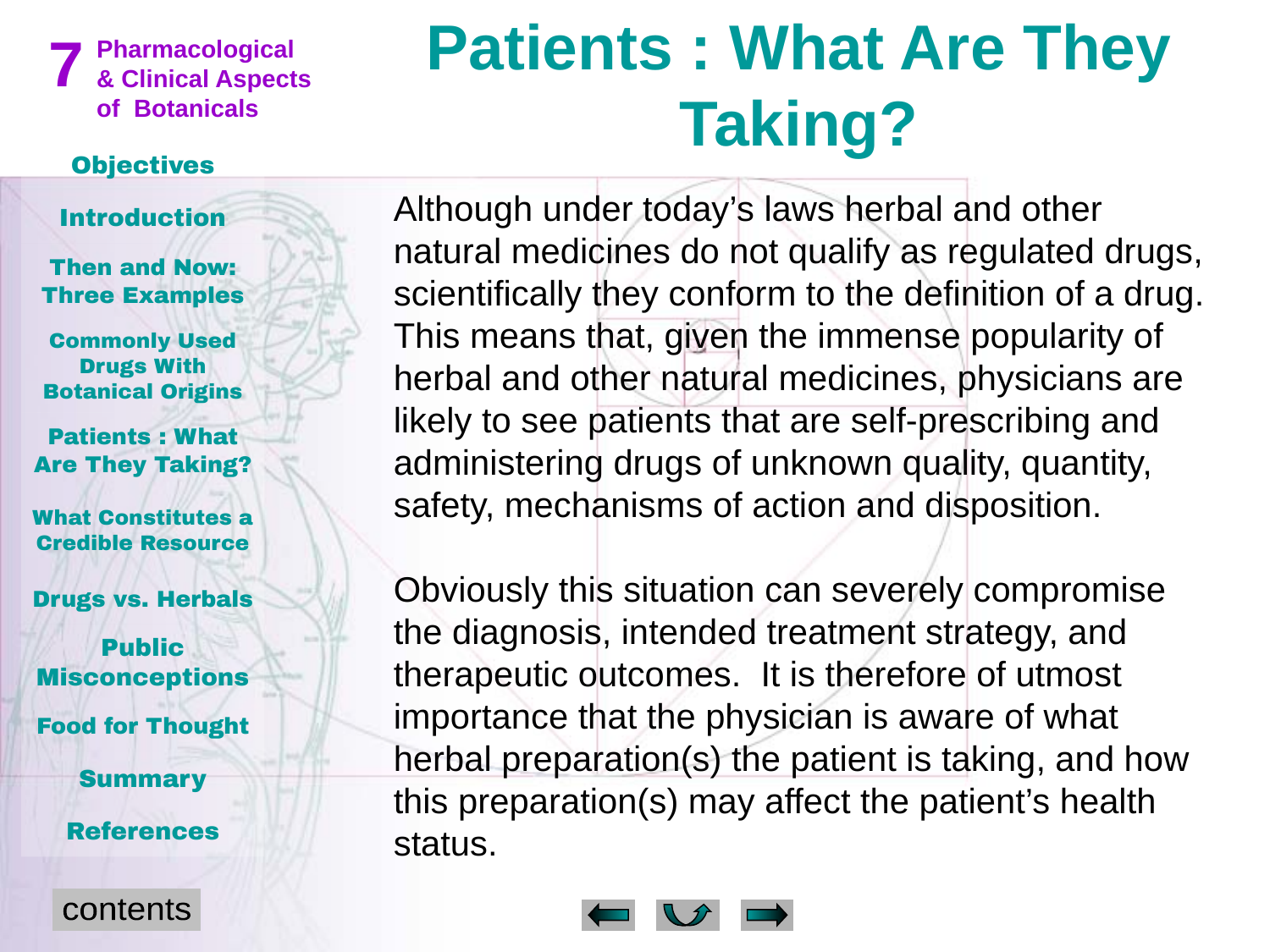

Patients : What Are They Taking?
Although under today’s laws herbal and other natural medicines do not qualify as regulated drugs, scientifically they conform to the definition of a drug.  This means that, given the immense popularity of herbal and other natural medicines, physicians are likely to see patients that are self-prescribing and administering drugs of unknown quality, quantity, safety, mechanisms of action and disposition.

Obviously this situation can severely compromise the diagnosis, intended treatment strategy, and therapeutic outcomes.  It is therefore of utmost importance that the physician is aware of what herbal preparation(s) the patient is taking, and how this preparation(s) may affect the patient’s health status.